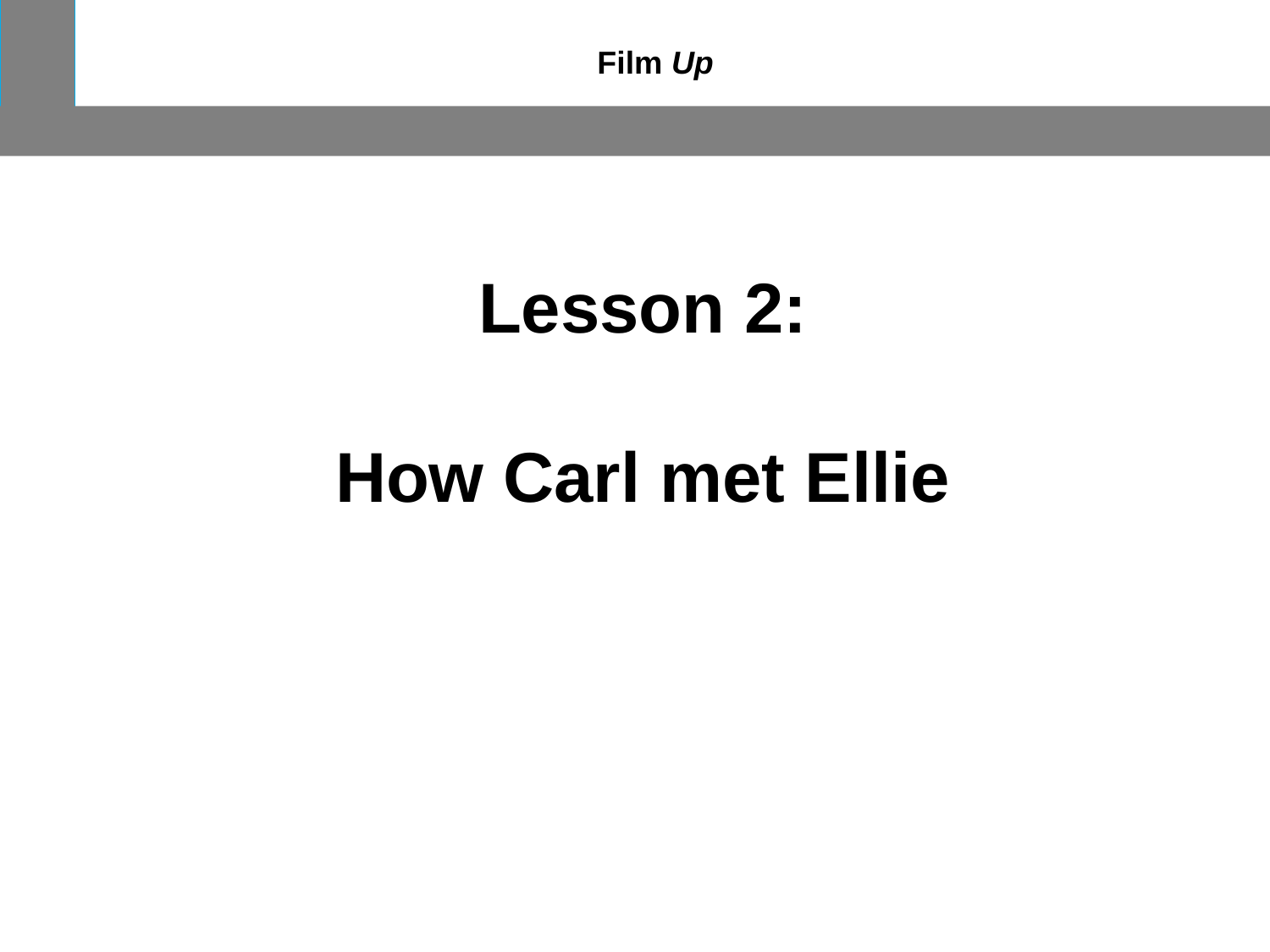

Film Up

Lesson 2:

How Carl met Ellie